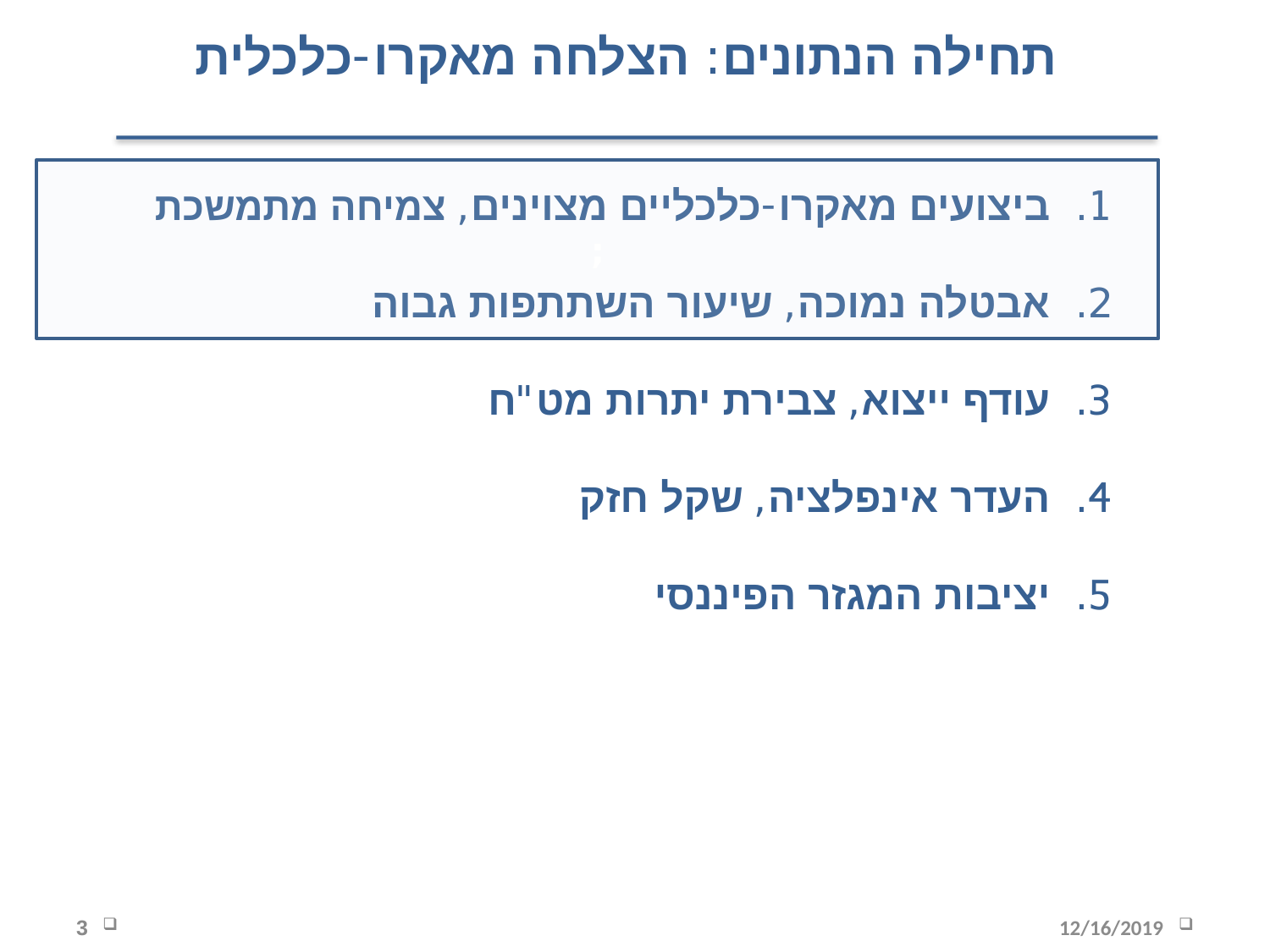

תחילה הנתונים: הצלחה מאקרו-כלכלית
;
ביצועים מאקרו-כלכליים מצוינים, צמיחה מתמשכת
אבטלה נמוכה, שיעור השתתפות גבוה
עודף ייצוא, צבירת יתרות מט"ח
העדר אינפלציה, שקל חזק
יציבות המגזר הפיננסי
3
12/16/2019